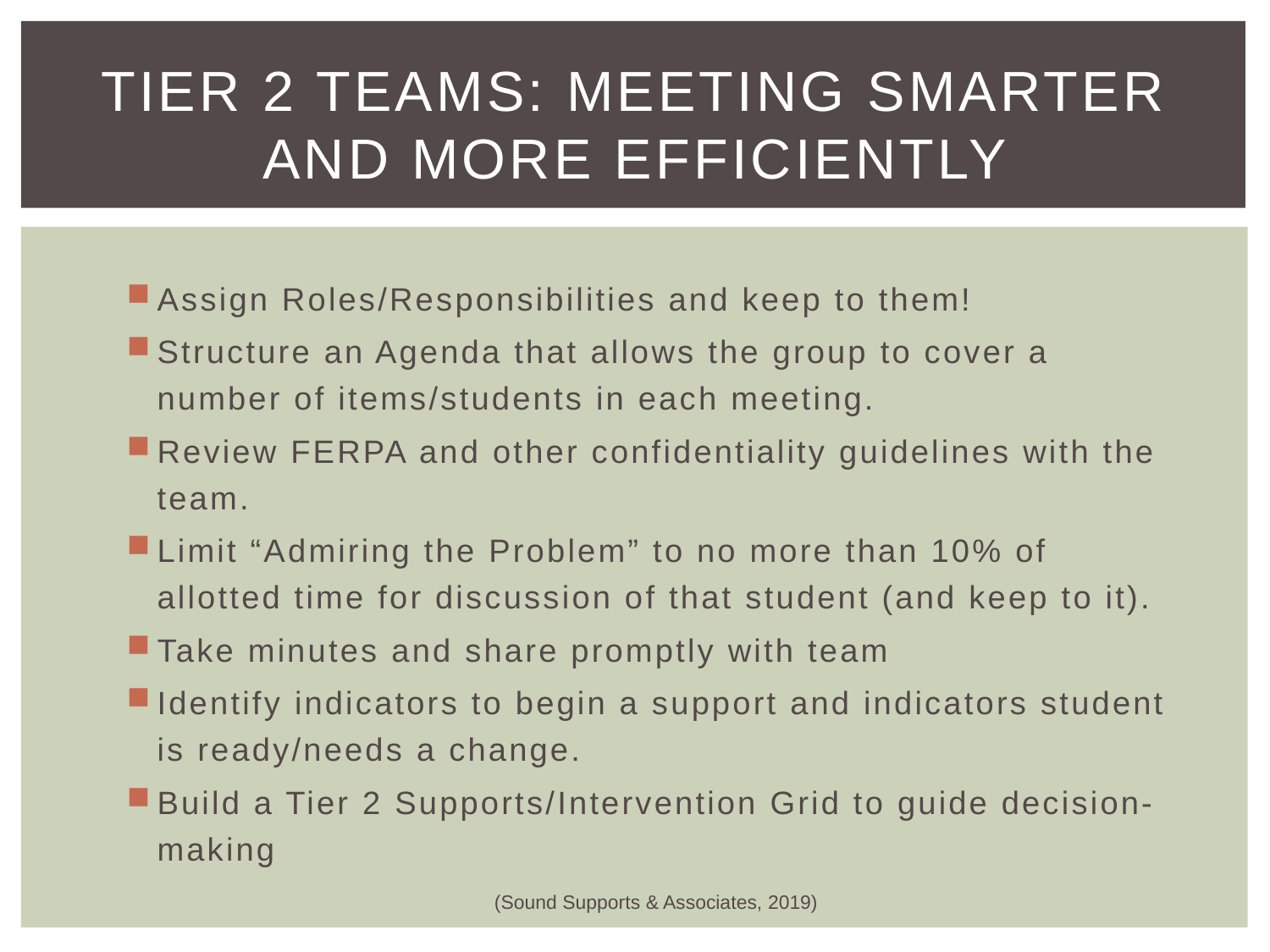

# Tier 2 Teams: Meeting Smarter and More Efficiently
Assign Roles/Responsibilities and keep to them!
Structure an Agenda that allows the group to cover a number of items/students in each meeting.
Review FERPA and other confidentiality guidelines with the team.
Limit “Admiring the Problem” to no more than 10% of allotted time for discussion of that student (and keep to it).
Take minutes and share promptly with team
Identify indicators to begin a support and indicators student is ready/needs a change.
Build a Tier 2 Supports/Intervention Grid to guide decision-making

(Sound Supports & Associates, 2019)